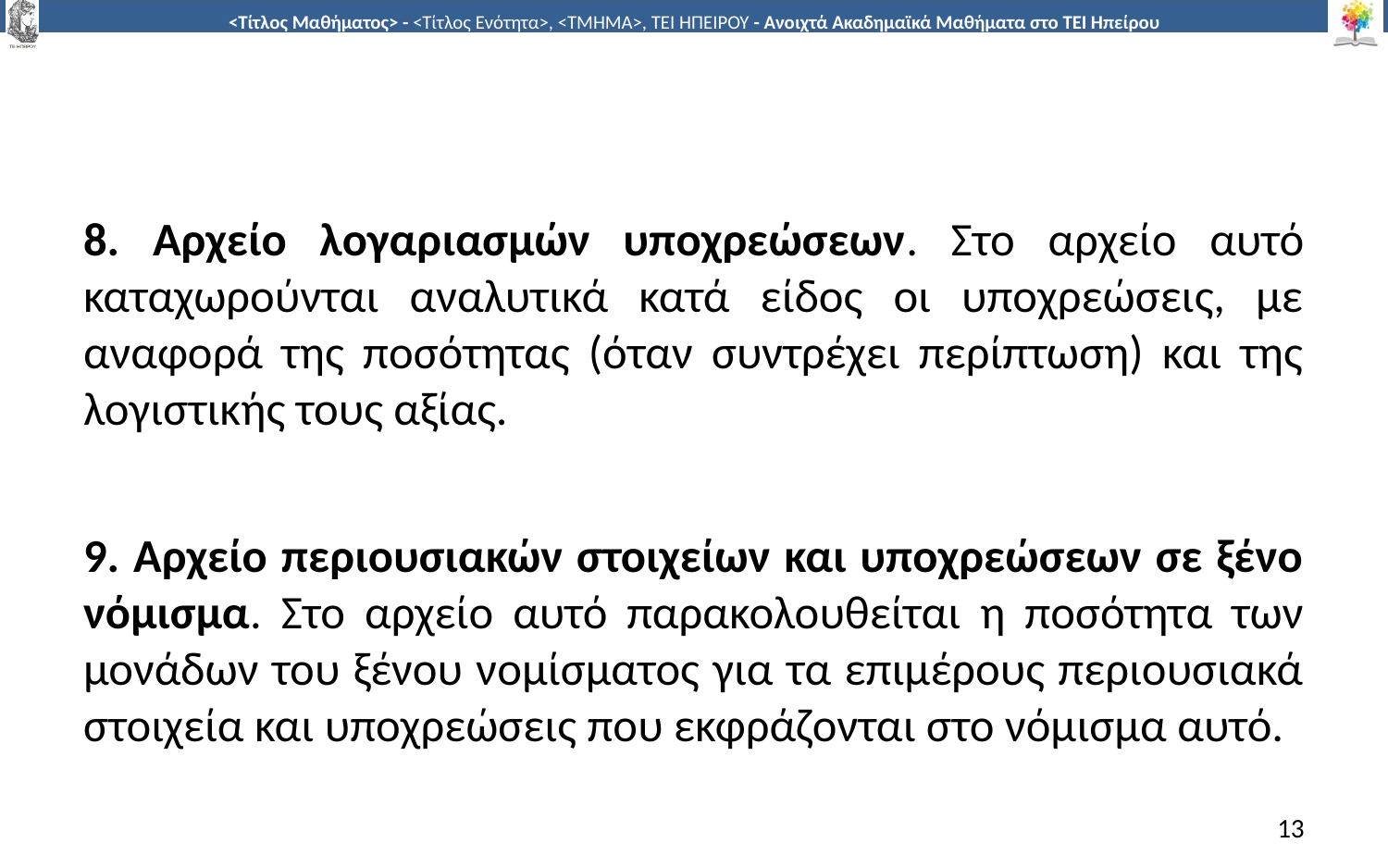

#
8. Αρχείο λογαριασμών υποχρεώσεων. Στο αρχείο αυτό καταχωρούνται αναλυτικά κατά είδος οι υποχρεώσεις, με αναφορά της ποσότητας (όταν συντρέχει περίπτωση) και της λογιστικής τους αξίας.

9. Αρχείο περιουσιακών στοιχείων και υποχρεώσεων σε ξένο νόμισμα. Στο αρχείο αυτό παρακολουθείται η ποσότητα των μονάδων του ξένου νομίσματος για τα επιμέρους περιουσιακά στοιχεία και υποχρεώσεις που εκφράζονται στο νόμισμα αυτό.

13